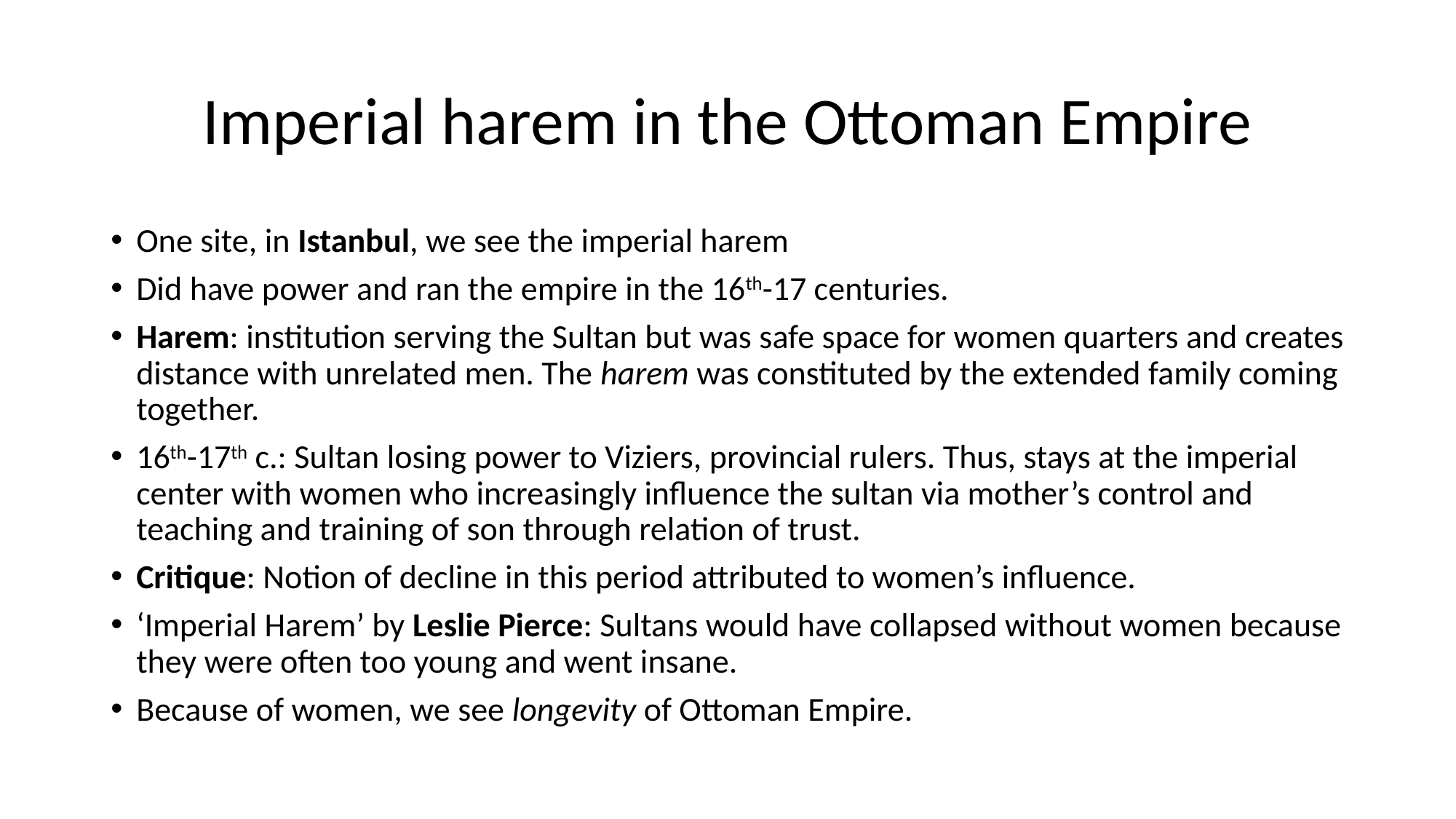

# Imperial harem in the Ottoman Empire
One site, in Istanbul, we see the imperial harem
Did have power and ran the empire in the 16th-17 centuries.
Harem: institution serving the Sultan but was safe space for women quarters and creates distance with unrelated men. The harem was constituted by the extended family coming together.
16th-17th c.: Sultan losing power to Viziers, provincial rulers. Thus, stays at the imperial center with women who increasingly influence the sultan via mother’s control and teaching and training of son through relation of trust.
Critique: Notion of decline in this period attributed to women’s influence.
‘Imperial Harem’ by Leslie Pierce: Sultans would have collapsed without women because they were often too young and went insane.
Because of women, we see longevity of Ottoman Empire.